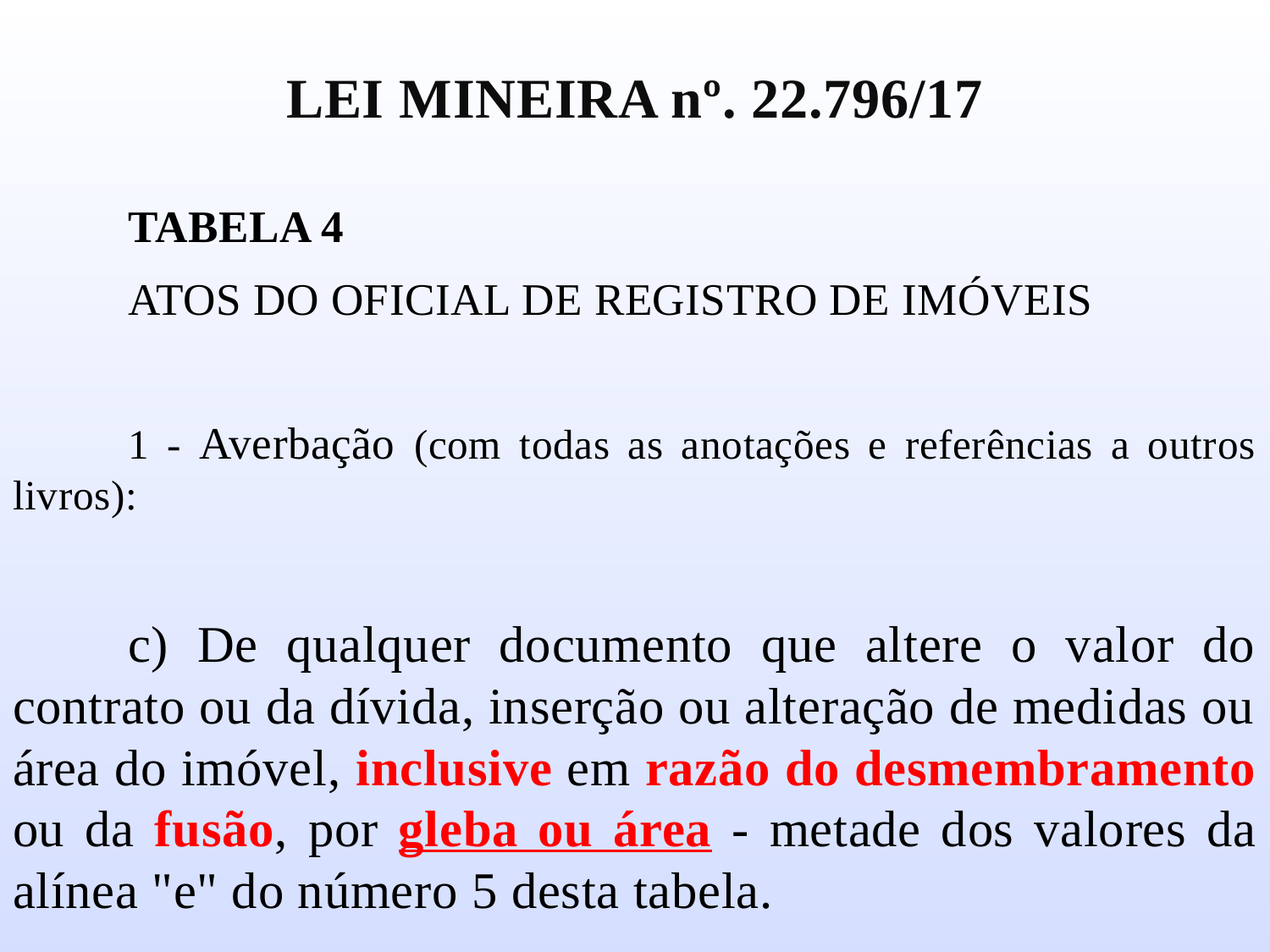

LEI MINEIRA nº. 22.796/17

	TABELA 4
	ATOS DO OFICIAL DE REGISTRO DE IMÓVEIS

	1 - Averbação (com todas as anotações e referências a outros livros):

	c) De qualquer documento que altere o valor do contrato ou da dívida, inserção ou alteração de medidas ou área do imóvel, inclusive em razão do desmembramento ou da fusão, por gleba ou área - metade dos valores da alínea "e" do número 5 desta tabela.